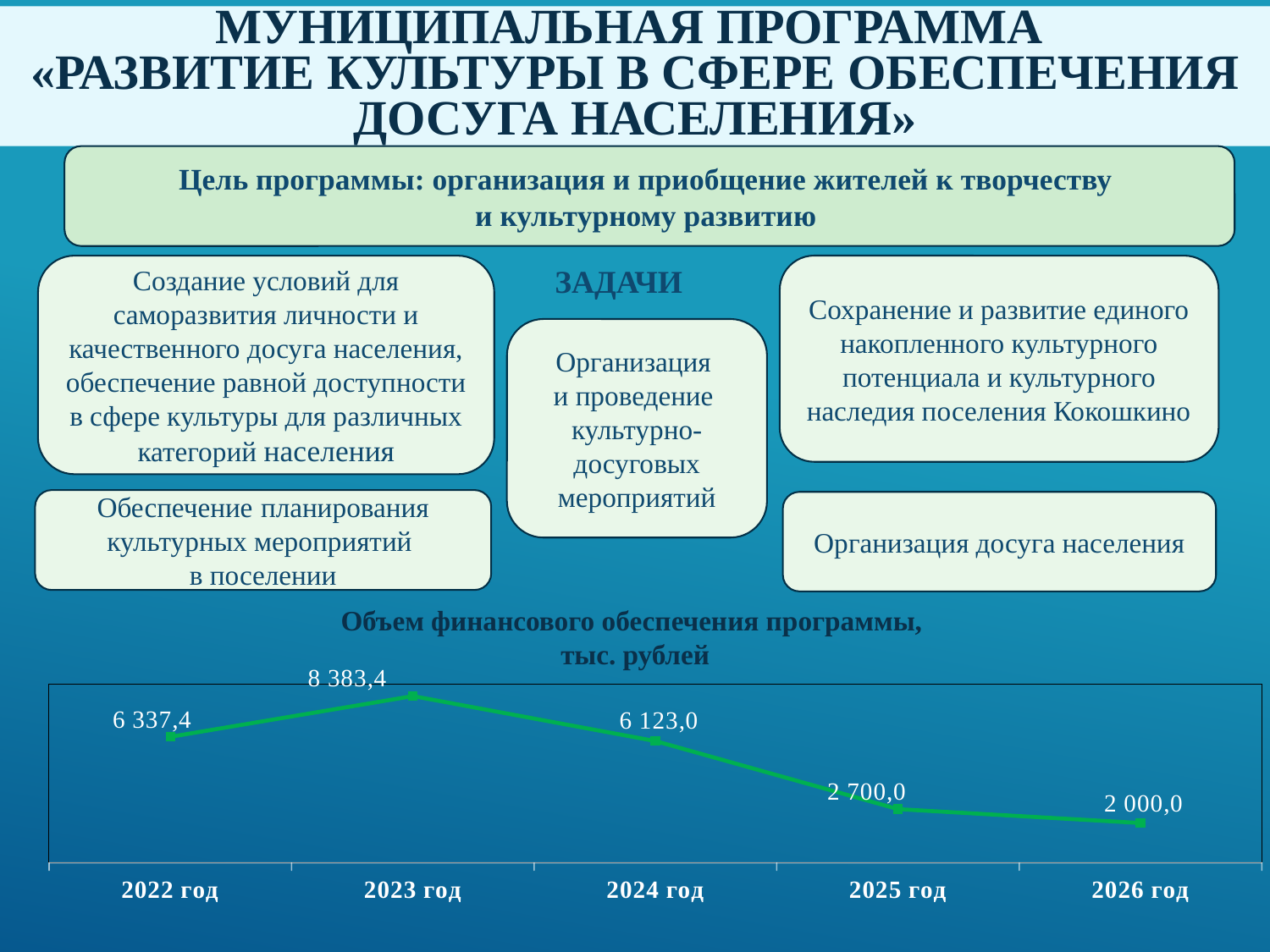

# Муниципальная программа «Развитие культуры в сфере обеспечения досуга населения»
Цель программы: организация и приобщение жителей к творчеству
и культурному развитию
Создание условий для саморазвития личности и качественного досуга населения, обеспечение равной доступности в сфере культуры для различных категорий населения
ЗАДАЧИ
Сохранение и развитие единого накопленного культурного потенциала и культурного наследия поселения Кокошкино
Организация
и проведение
культурно-досуговых мероприятий
Обеспечение планирования культурных мероприятий
в поселении
Организация досуга населения
Объем финансового обеспечения программы,
тыс. рублей

### Chart

| Category | тыс.рублей |
|---|---|
| 2022 год | 6337.4 |
| 2023 год | 8383.4 |
| 2024 год | 6123.0 |
| 2025 год | 2700.0 |
| 2026 год | 2000.0 |